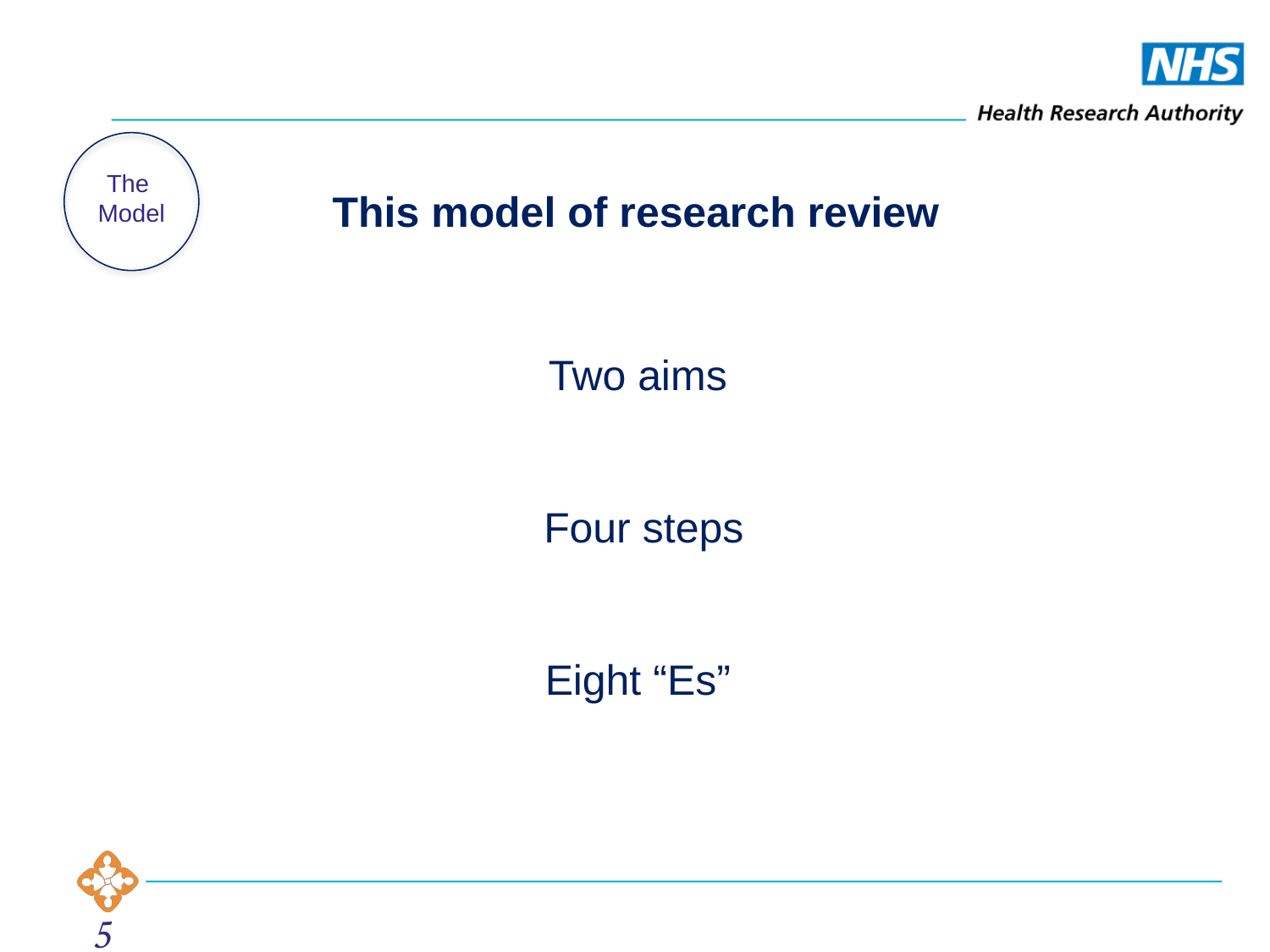

# The Model
This model of research review

Two aims

 Four steps

Eight “Es”

5